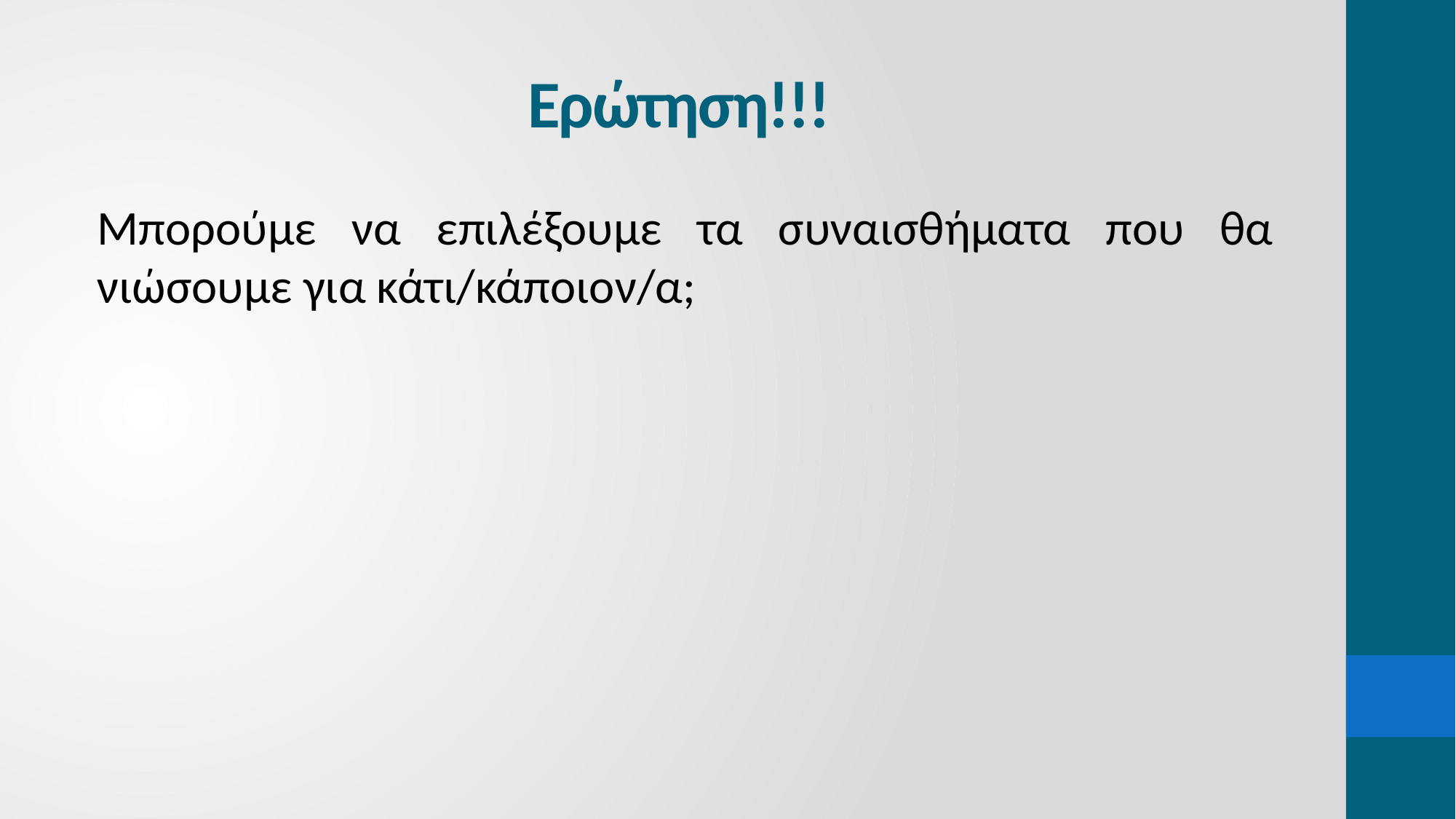

# Ερώτηση!!!
Μπορούμε να επιλέξουμε τα συναισθήματα που θα νιώσουμε για κάτι/κάποιον/α;